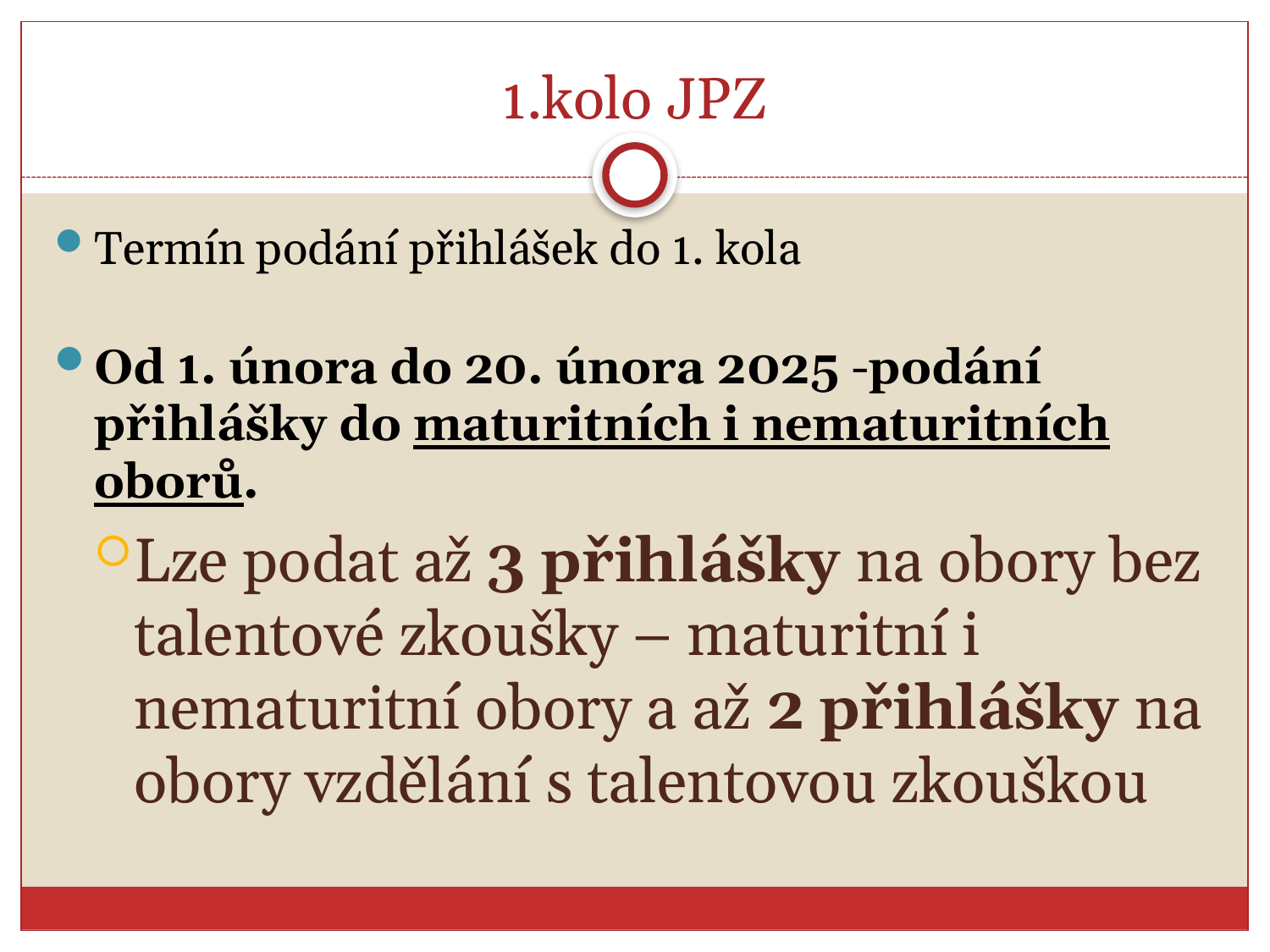

# 1.kolo JPZ
Termín podání přihlášek do 1. kola

Od 1. února do 20. února 2025 -podání přihlášky do maturitních i nematuritních oborů.
Lze podat až 3 přihlášky na obory bez talentové zkoušky – maturitní i nematuritní obory a až 2 přihlášky na obory vzdělání s talentovou zkouškou